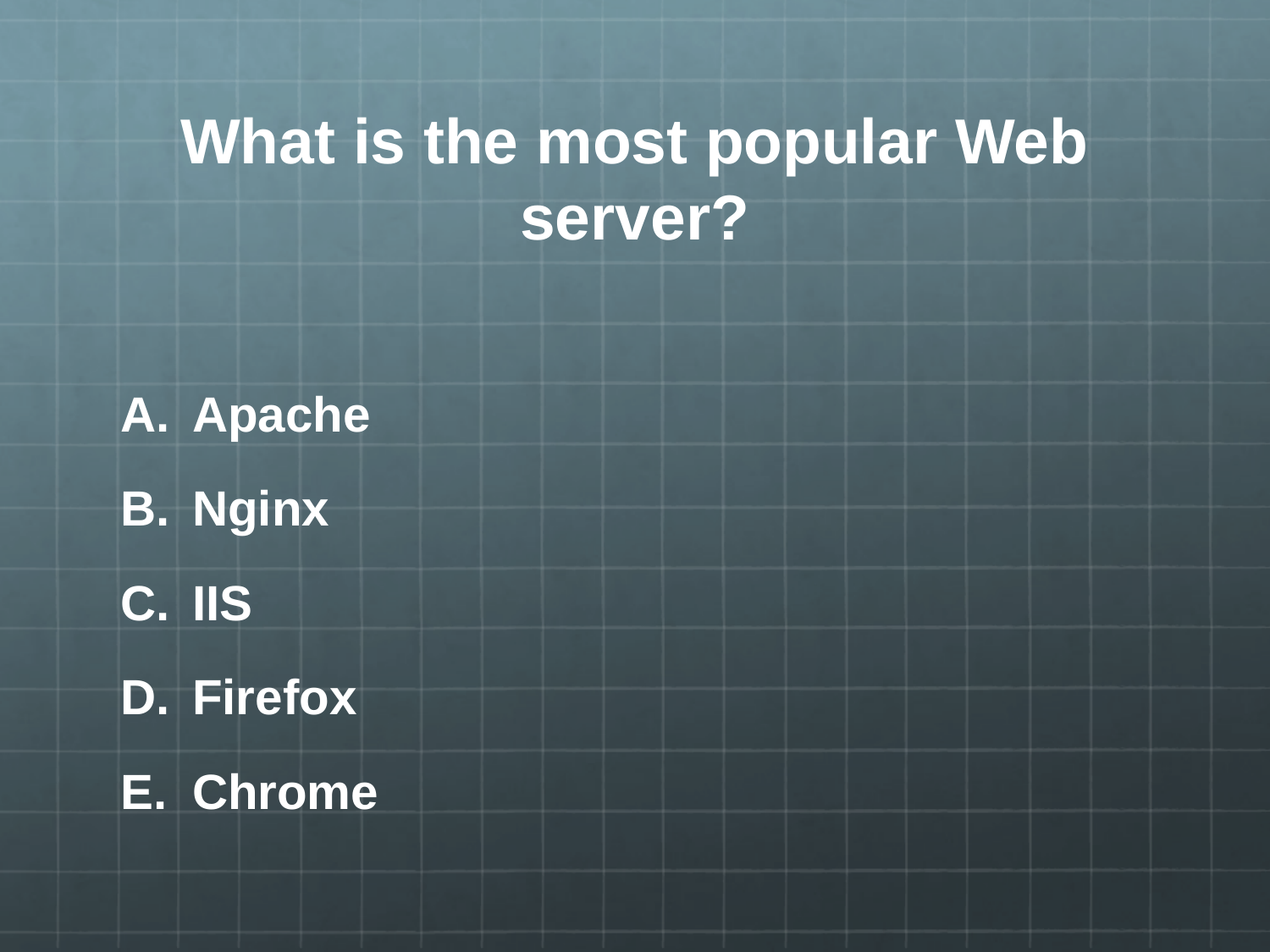

# What is the most popular Web server?
Apache
Nginx
IIS
Firefox
Chrome